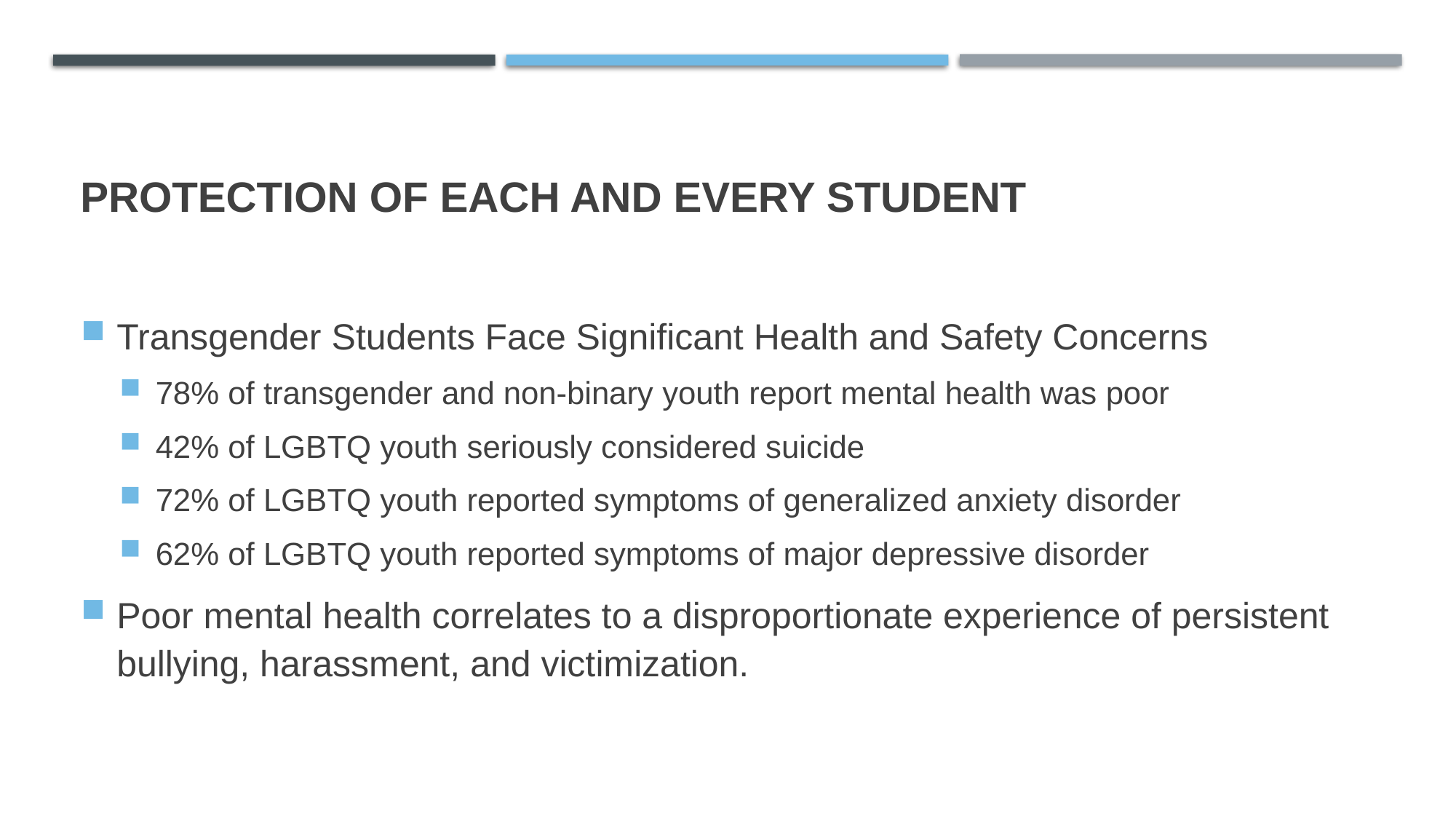

# Protection of each and every student
Transgender Students Face Significant Health and Safety Concerns
78% of transgender and non-binary youth report mental health was poor
42% of LGBTQ youth seriously considered suicide
72% of LGBTQ youth reported symptoms of generalized anxiety disorder
62% of LGBTQ youth reported symptoms of major depressive disorder
Poor mental health correlates to a disproportionate experience of persistent bullying, harassment, and victimization.